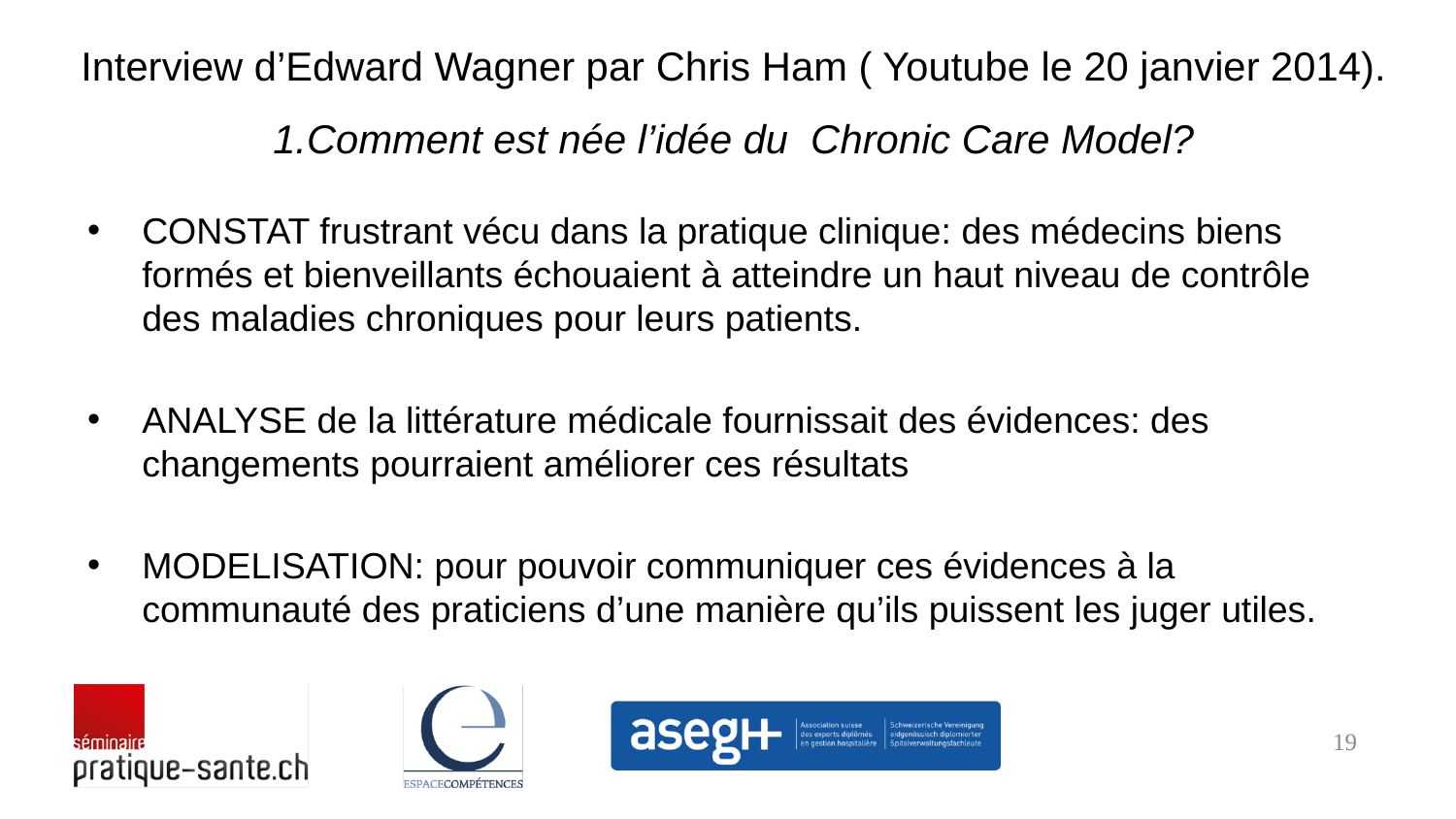

# Interview d’Edward Wagner par Chris Ham ( Youtube le 20 janvier 2014). 1.Comment est née l’idée du  Chronic Care Model?
CONSTAT frustrant vécu dans la pratique clinique: des médecins biens formés et bienveillants échouaient à atteindre un haut niveau de contrôle des maladies chroniques pour leurs patients.

ANALYSE de la littérature médicale fournissait des évidences: des changements pourraient améliorer ces résultats

MODELISATION: pour pouvoir communiquer ces évidences à la communauté des praticiens d’une manière qu’ils puissent les juger utiles.
19